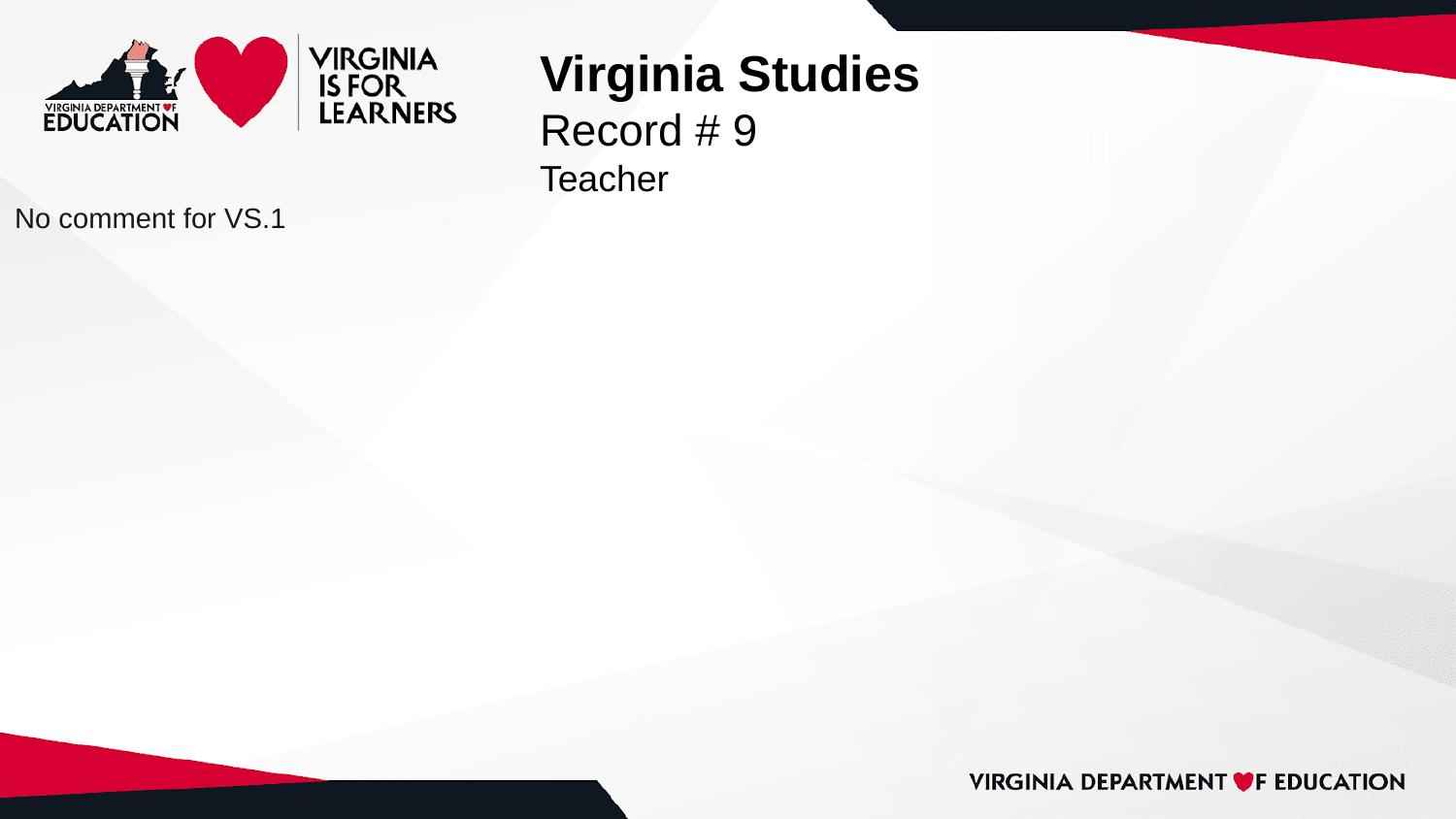

# Virginia Studies
Record # 9
Teacher
No comment for VS.1